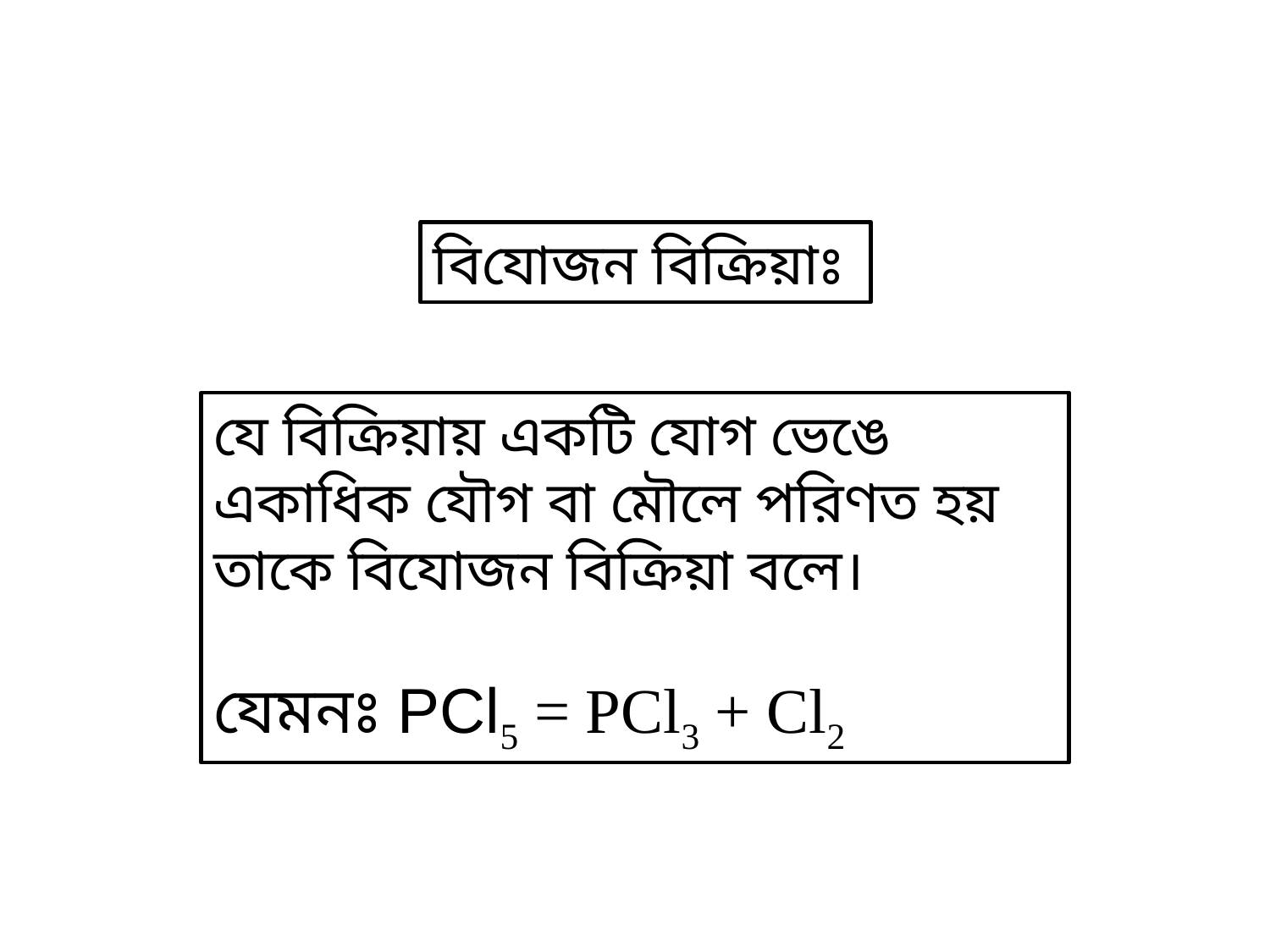

বিযোজন বিক্রিয়াঃ
যে বিক্রিয়ায় একটি যোগ ভেঙে একাধিক যৌগ বা মৌলে পরিণত হয় তাকে বিযোজন বিক্রিয়া বলে।

যেমনঃ PCl5 = PCl3 + Cl2